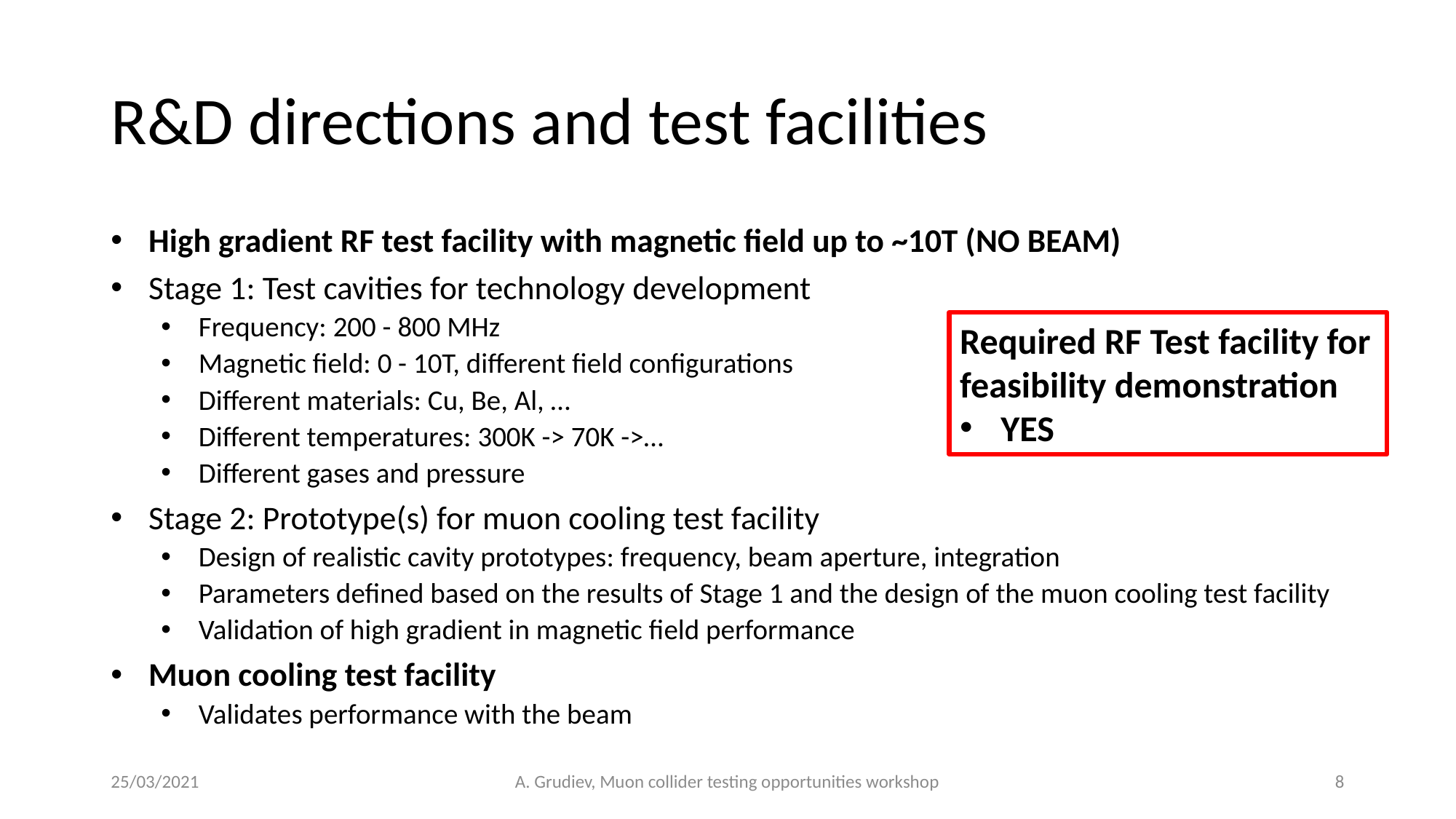

# R&D directions and test facilities
High gradient RF test facility with magnetic field up to ~10T (NO BEAM)
Stage 1: Test cavities for technology development
Frequency: 200 - 800 MHz
Magnetic field: 0 - 10T, different field configurations
Different materials: Cu, Be, Al, …
Different temperatures: 300K -> 70K ->…
Different gases and pressure
Stage 2: Prototype(s) for muon cooling test facility
Design of realistic cavity prototypes: frequency, beam aperture, integration
Parameters defined based on the results of Stage 1 and the design of the muon cooling test facility
Validation of high gradient in magnetic field performance
Muon cooling test facility
Validates performance with the beam
Required RF Test facility for feasibility demonstration
YES
25/03/2021
A. Grudiev, Muon collider testing opportunities workshop
8